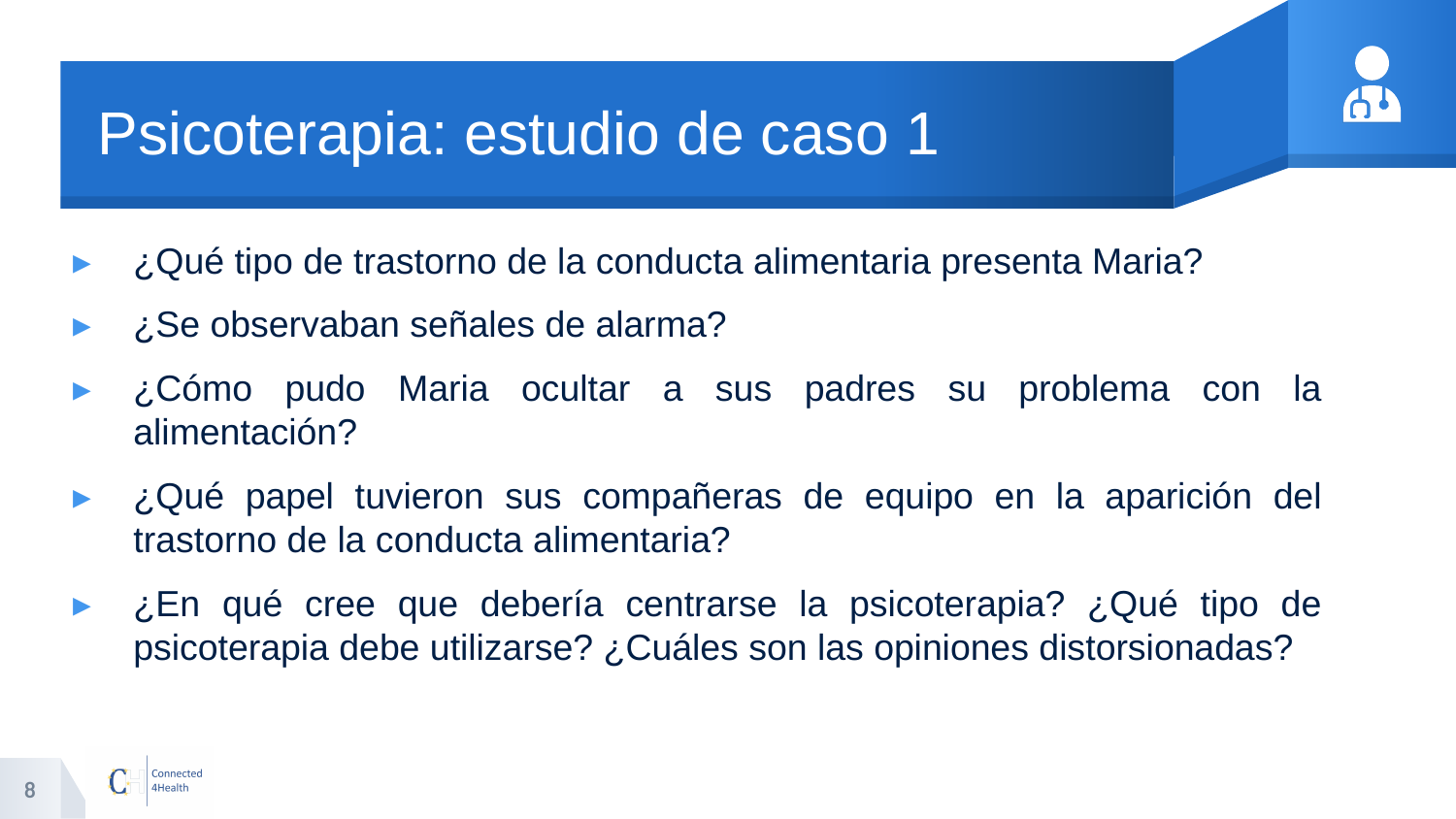

# Psicoterapia: estudio de caso 1
¿Qué tipo de trastorno de la conducta alimentaria presenta Maria?
¿Se observaban señales de alarma?
¿Cómo pudo Maria ocultar a sus padres su problema con la alimentación?
¿Qué papel tuvieron sus compañeras de equipo en la aparición del trastorno de la conducta alimentaria?
¿En qué cree que debería centrarse la psicoterapia? ¿Qué tipo de psicoterapia debe utilizarse? ¿Cuáles son las opiniones distorsionadas?

8